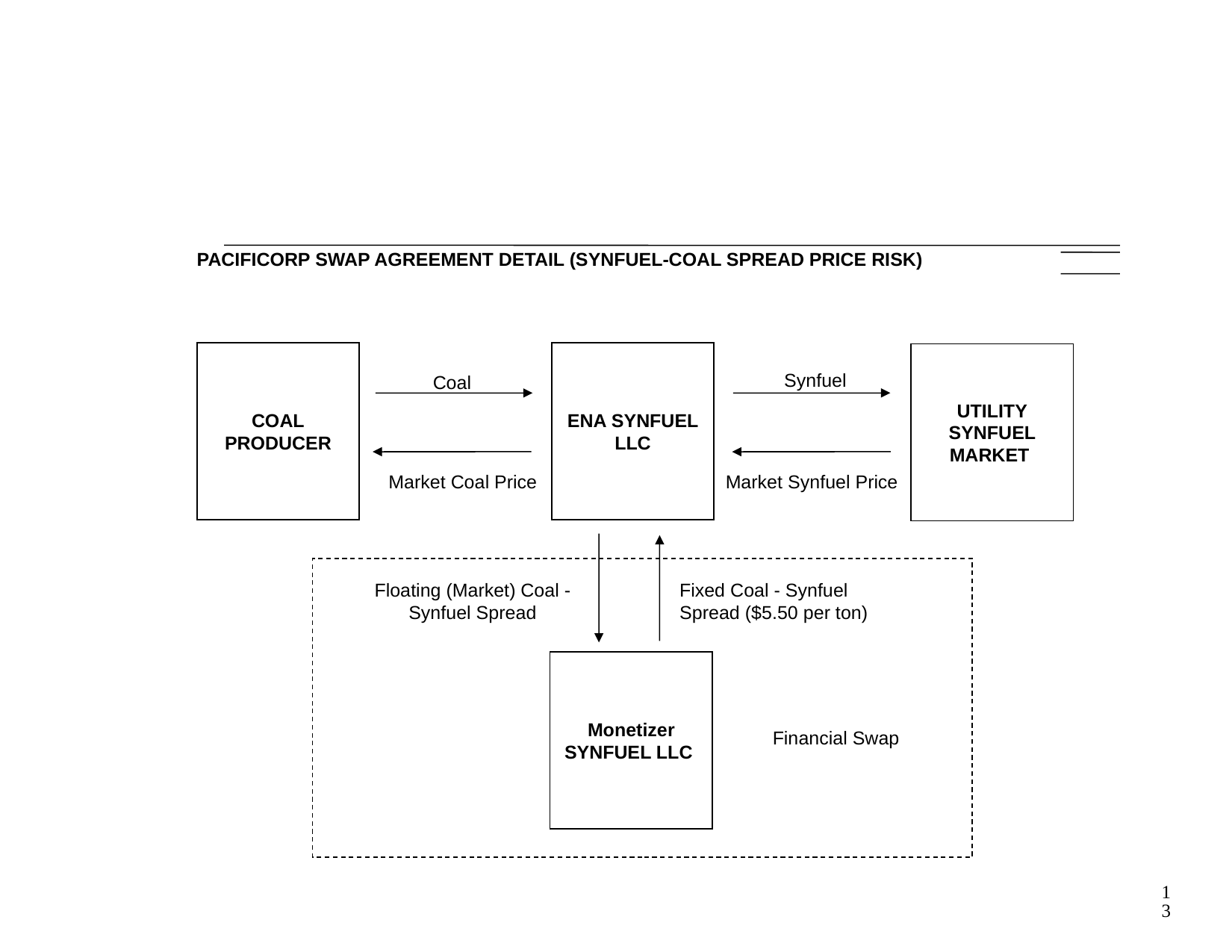

13
# PACIFICORP SWAP AGREEMENT DETAIL (SYNFUEL-COAL SPREAD PRICE RISK)
COAL
PRODUCER
ENA SYNFUEL LLC
UTILITY SYNFUEL MARKET
Synfuel
Coal

Market Synfuel Price
Market Coal Price

Floating (Market) Coal - Synfuel Spread
Fixed Coal - Synfuel Spread ($5.50 per ton)
Monetizer SYNFUEL LLC
Financial Swap